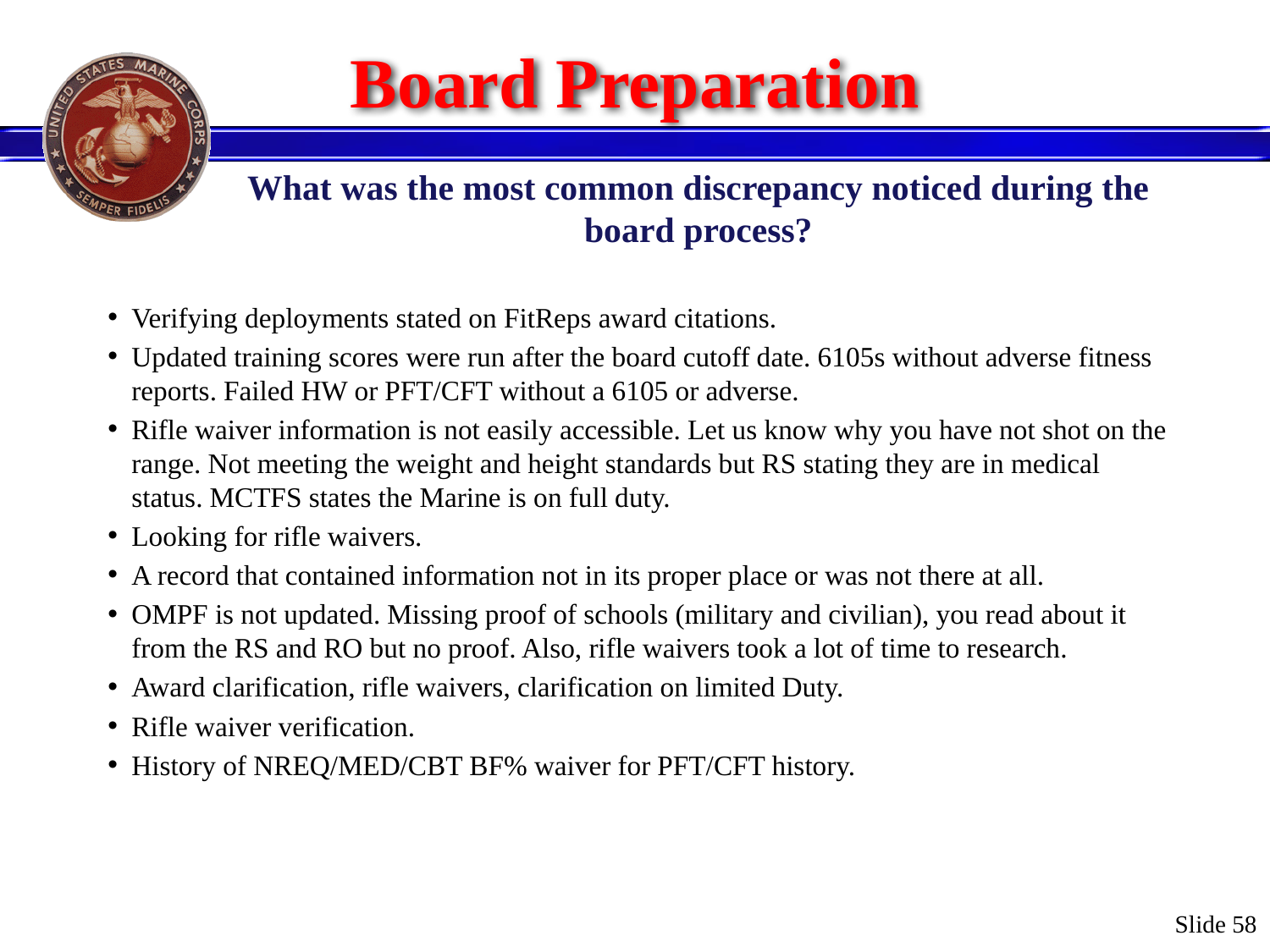

# Board Preparation
What was the most common discrepancy noticed during the board process?
Verifying deployments stated on FitReps award citations.
Updated training scores were run after the board cutoff date. 6105s without adverse fitness reports. Failed HW or PFT/CFT without a 6105 or adverse.
Rifle waiver information is not easily accessible. Let us know why you have not shot on the range. Not meeting the weight and height standards but RS stating they are in medical status. MCTFS states the Marine is on full duty.
Looking for rifle waivers.
A record that contained information not in its proper place or was not there at all.
OMPF is not updated. Missing proof of schools (military and civilian), you read about it from the RS and RO but no proof. Also, rifle waivers took a lot of time to research.
Award clarification, rifle waivers, clarification on limited Duty.
Rifle waiver verification.
History of NREQ/MED/CBT BF% waiver for PFT/CFT history.
Slide 58